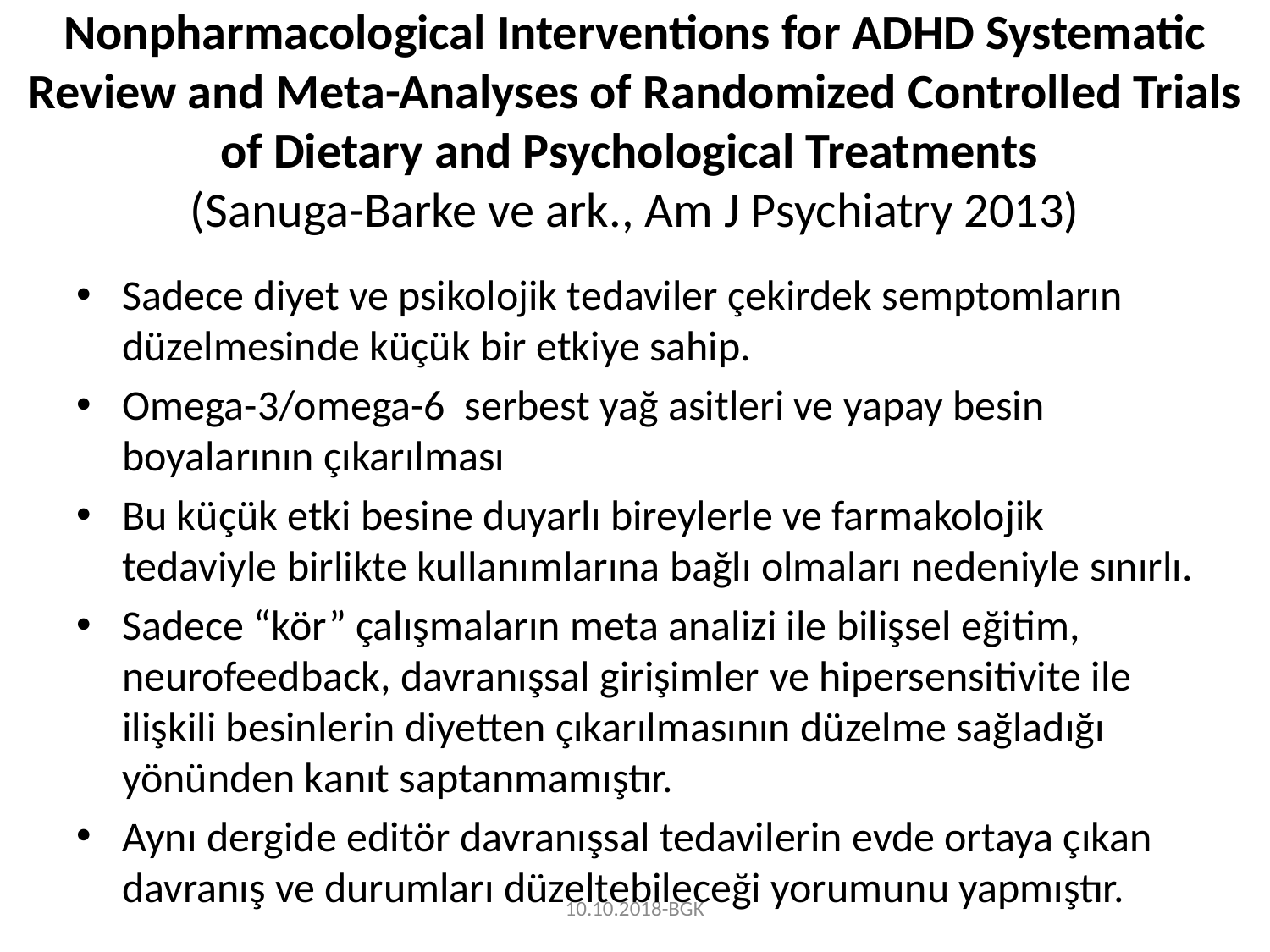

# Nonpharmacological Interventions for ADHD Systematic Review and Meta-Analyses of Randomized Controlled Trials of Dietary and Psychological Treatments (Sanuga-Barke ve ark., Am J Psychiatry 2013)
Sadece diyet ve psikolojik tedaviler çekirdek semptomların düzelmesinde küçük bir etkiye sahip.
Omega-3/omega-6  serbest yağ asitleri ve yapay besin boyalarının çıkarılması
Bu küçük etki besine duyarlı bireylerle ve farmakolojik tedaviyle birlikte kullanımlarına bağlı olmaları nedeniyle sınırlı.
Sadece “kör” çalışmaların meta analizi ile bilişsel eğitim, neurofeedback, davranışsal girişimler ve hipersensitivite ile ilişkili besinlerin diyetten çıkarılmasının düzelme sağladığı yönünden kanıt saptanmamıştır.
Aynı dergide editör davranışsal tedavilerin evde ortaya çıkan davranış ve durumları düzeltebileceği yorumunu yapmıştır.
10.10.2018-BGK